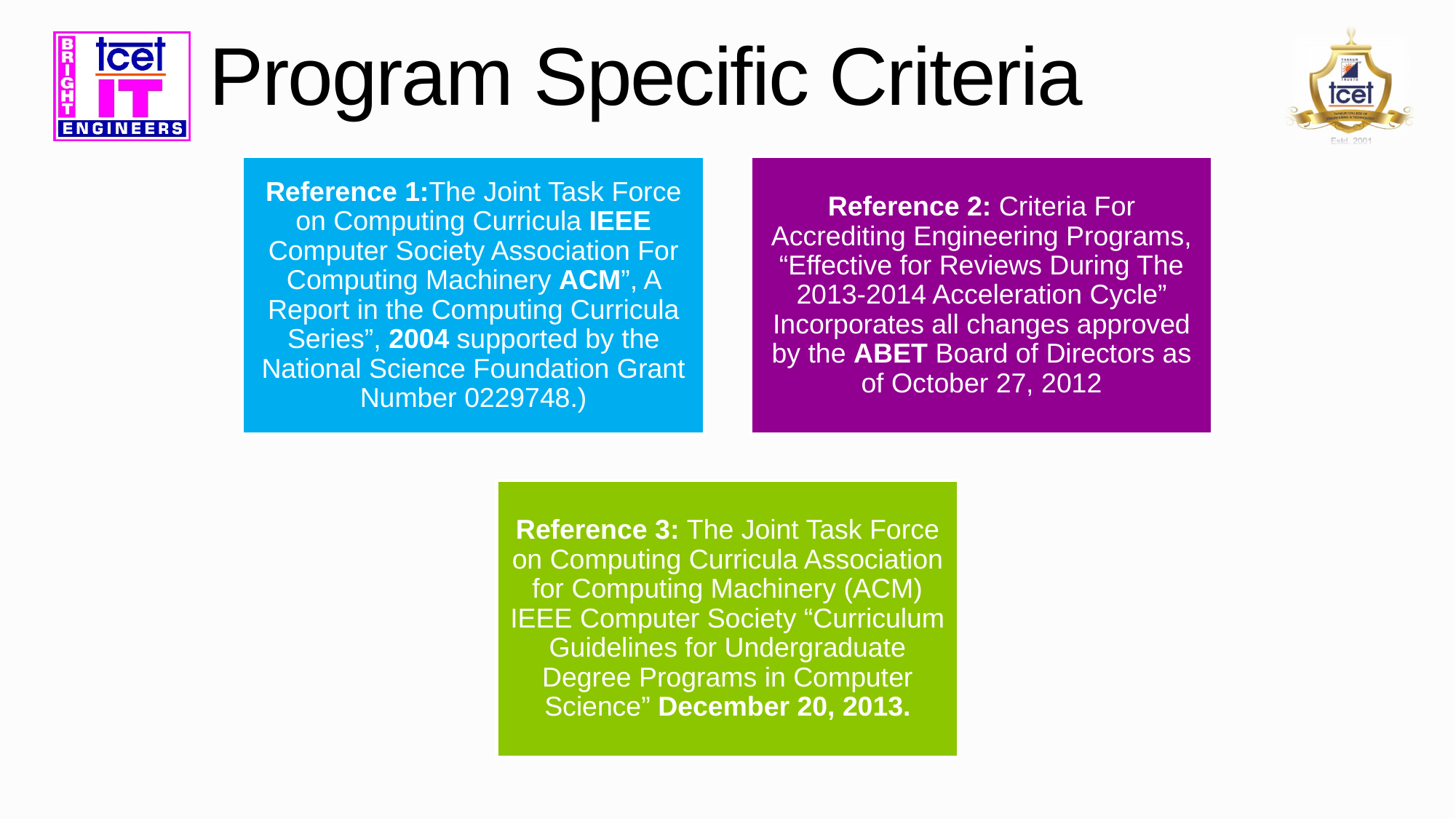

# Program Specific Criteria
Reference 1:The Joint Task Force on Computing Curricula IEEE Computer Society Association For Computing Machinery ACM”, A Report in the Computing Curricula Series”, 2004 supported by the National Science Foundation Grant Number 0229748.)
Reference 2: Criteria For Accrediting Engineering Programs, “Effective for Reviews During The 2013-2014 Acceleration Cycle” Incorporates all changes approved by the ABET Board of Directors as of October 27, 2012
Reference 3: The Joint Task Force on Computing Curricula Association for Computing Machinery (ACM) IEEE Computer Society “Curriculum Guidelines for Undergraduate Degree Programs in Computer Science” December 20, 2013.